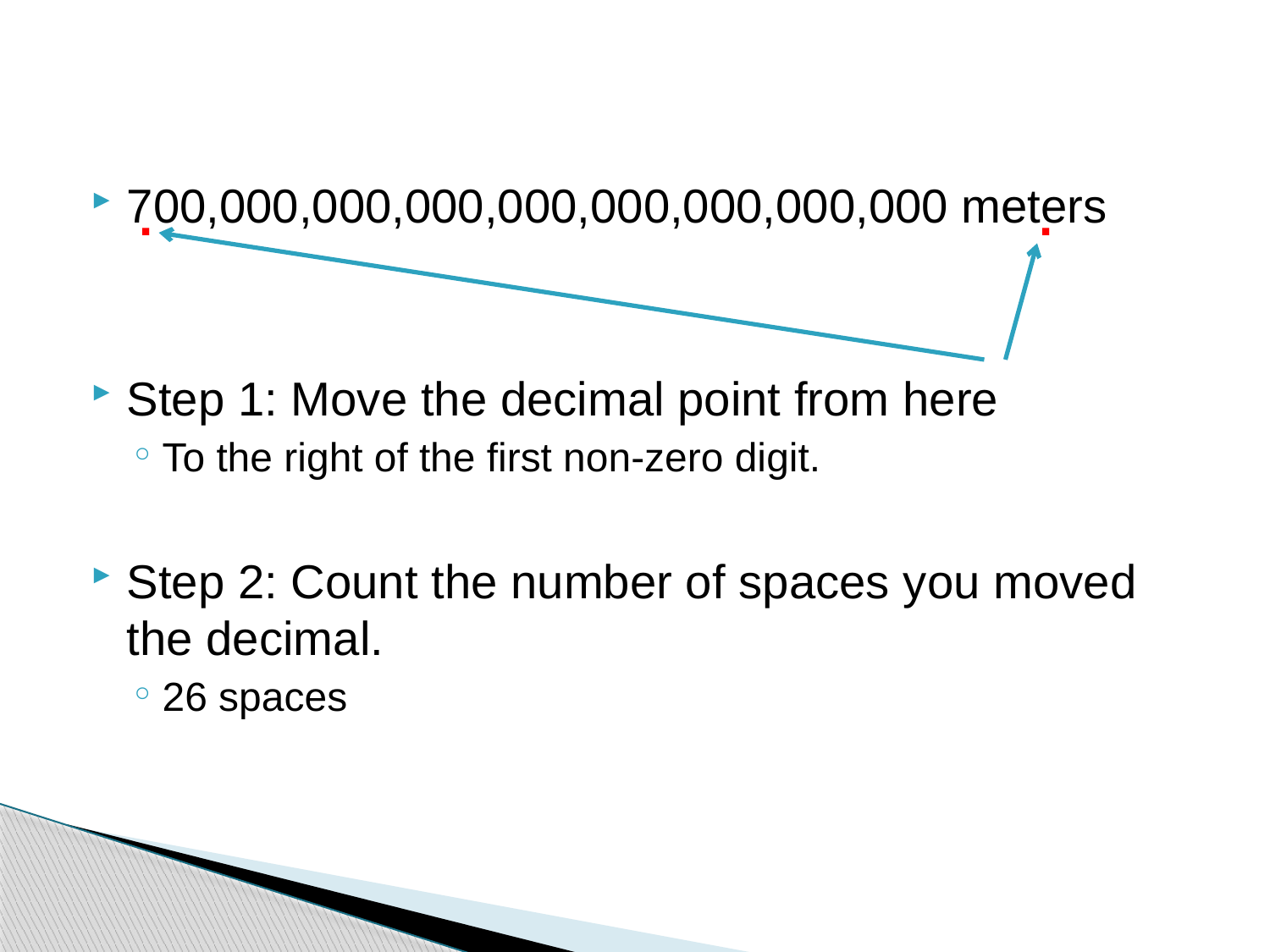

700,000,000,000,000,000,000,000,000 meters

Step 1: Move the decimal point from here
To the right of the first non-zero digit.

Step 2: Count the number of spaces you moved the decimal.
26 spaces

.
.